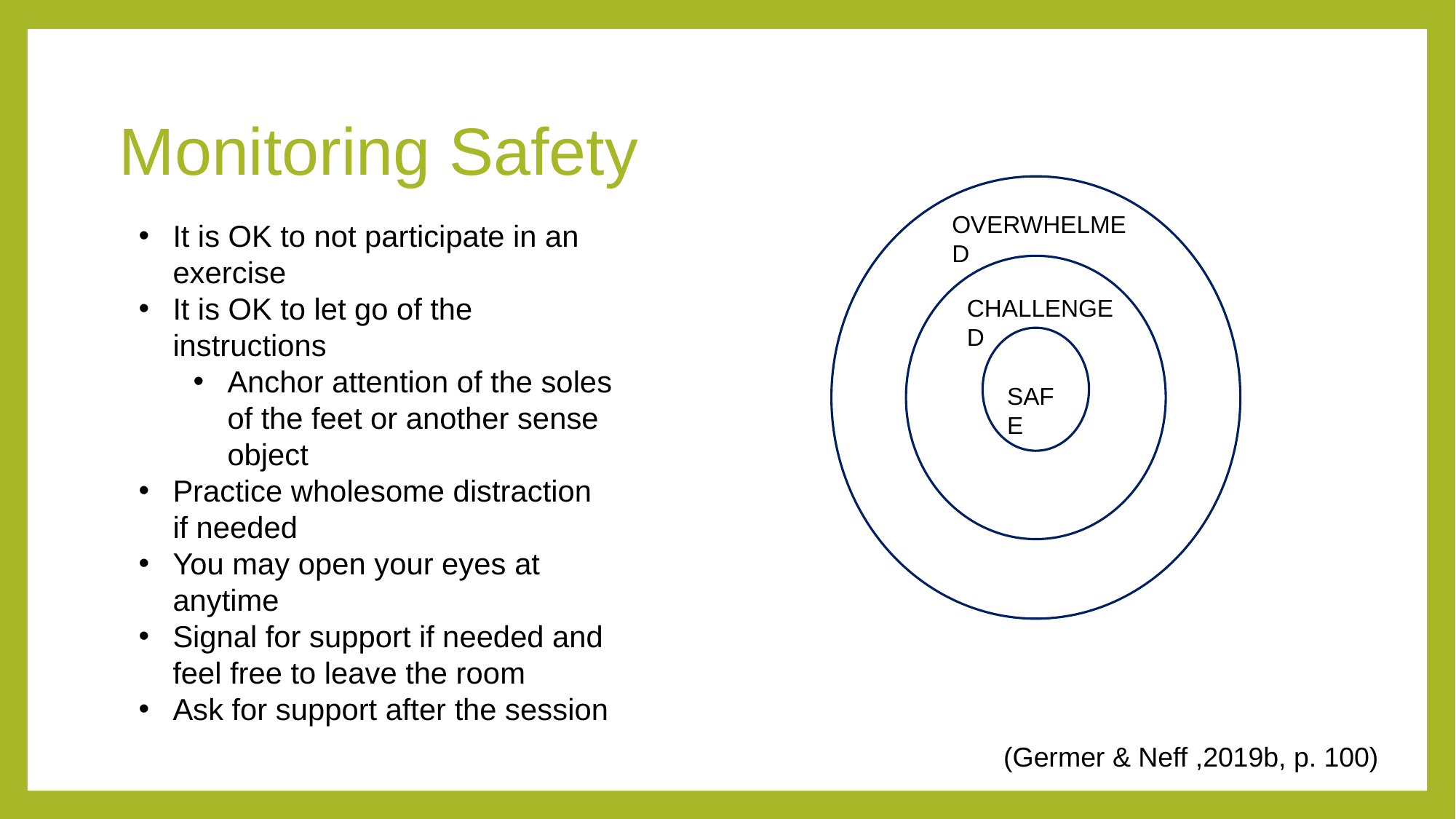

# Monitoring Safety

OVERWHELMED
It is OK to not participate in an exercise
It is OK to let go of the instructions
Anchor attention of the soles of the feet or another sense object
Practice wholesome distraction if needed
You may open your eyes at anytime
Signal for support if needed and feel free to leave the room
Ask for support after the session

CHALLENGED

SAFE
(Germer & Neff ,2019b, p. 100)